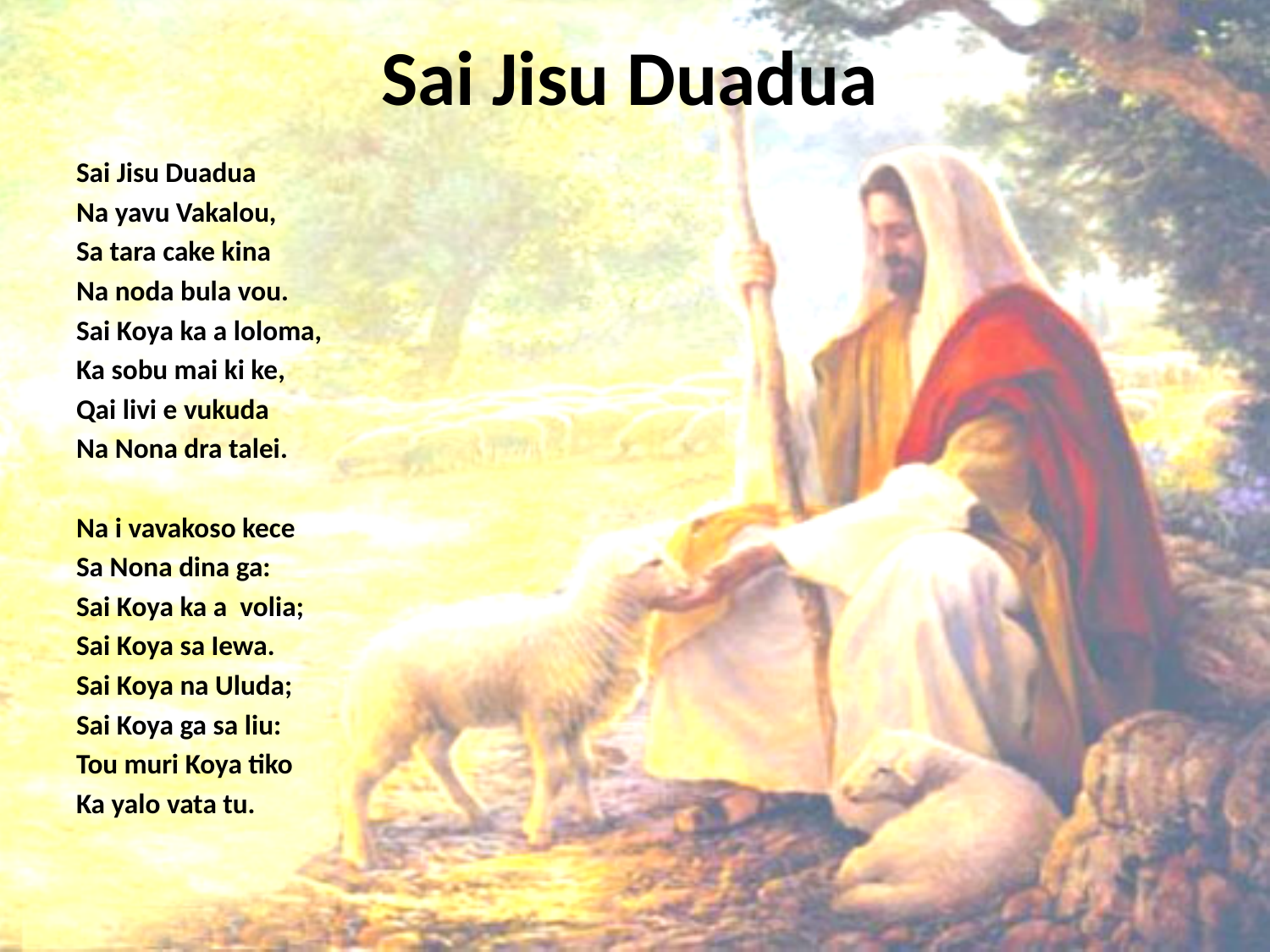

# Sai Jisu Duadua
Sai Jisu Duadua
Na yavu Vakalou,
Sa tara cake kina
Na noda bula vou.
Sai Koya ka a loloma,
Ka sobu mai ki ke,
Qai livi e vukuda
Na Nona dra talei.

Na i vavakoso kece
Sa Nona dina ga:
Sai Koya ka a  volia;
Sai Koya sa Iewa.
Sai Koya na Uluda;
Sai Koya ga sa liu:
Tou muri Koya tiko
Ka yalo vata tu.